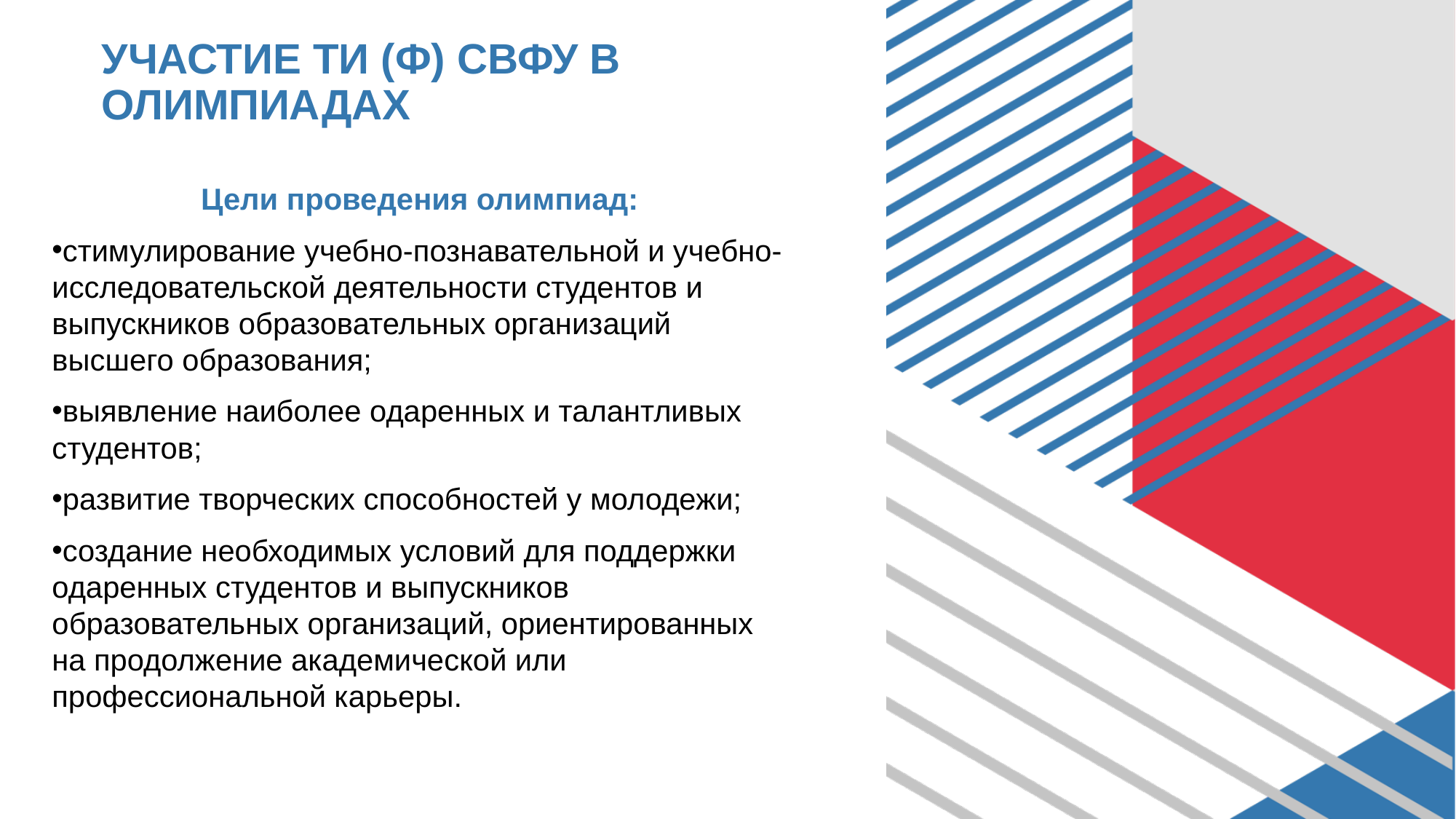

# УЧАСТИЕ ТИ (Ф) СВФУ В ОЛИМПИАДАХ
Цели проведения олимпиад:
стимулирование учебно-познавательной и учебно-исследовательской деятельности студентов и выпускников образовательных организаций высшего образования;
выявление наиболее одаренных и талантливых     студентов;
развитие творческих способностей у молодежи;
создание необходимых условий для поддержки одаренных студентов и выпускников образовательных организаций, ориентированных на продолжение академической или профессиональной карьеры.